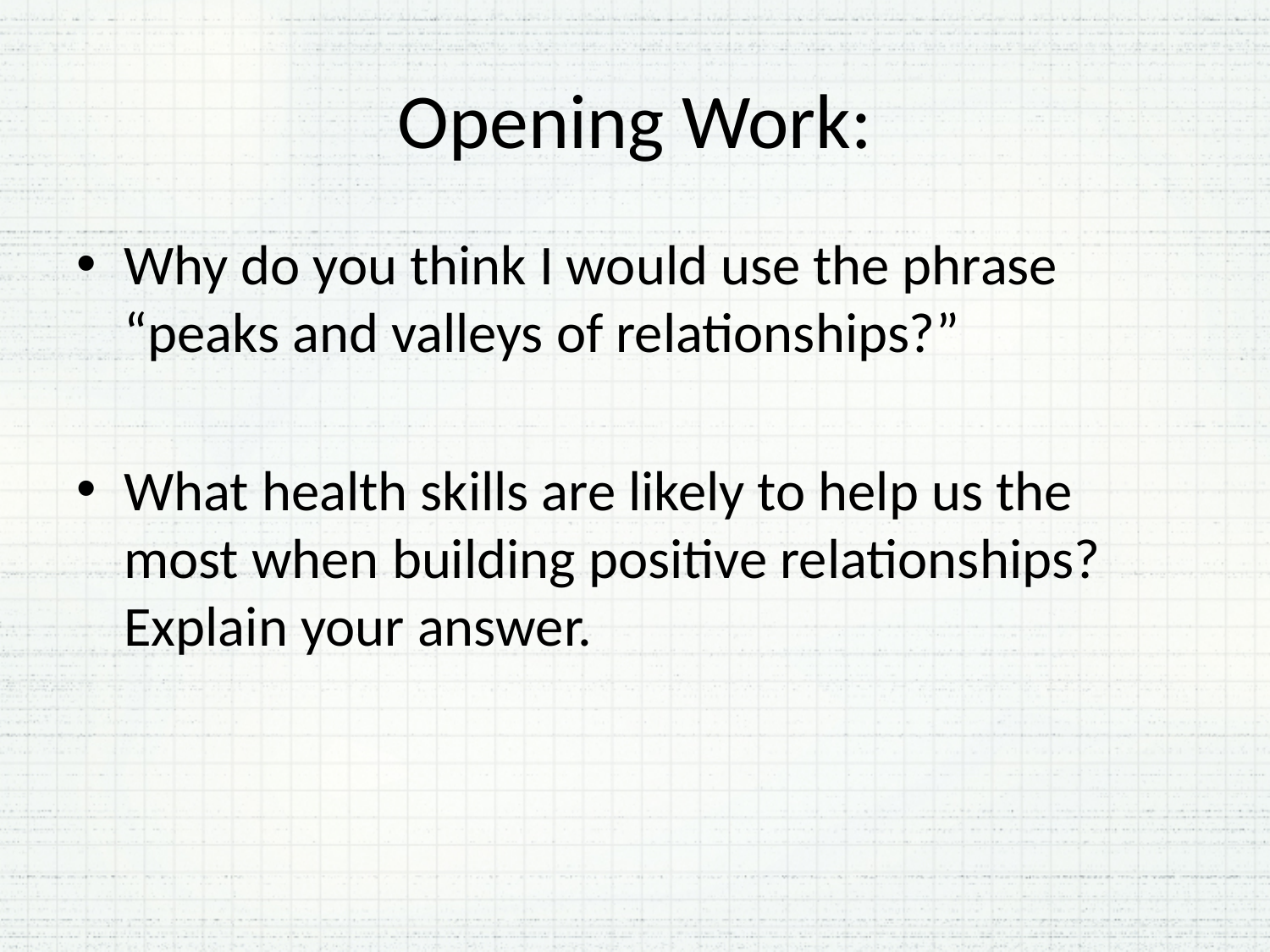

# Opening Work:
Why do you think I would use the phrase “peaks and valleys of relationships?”

What health skills are likely to help us the most when building positive relationships? Explain your answer.